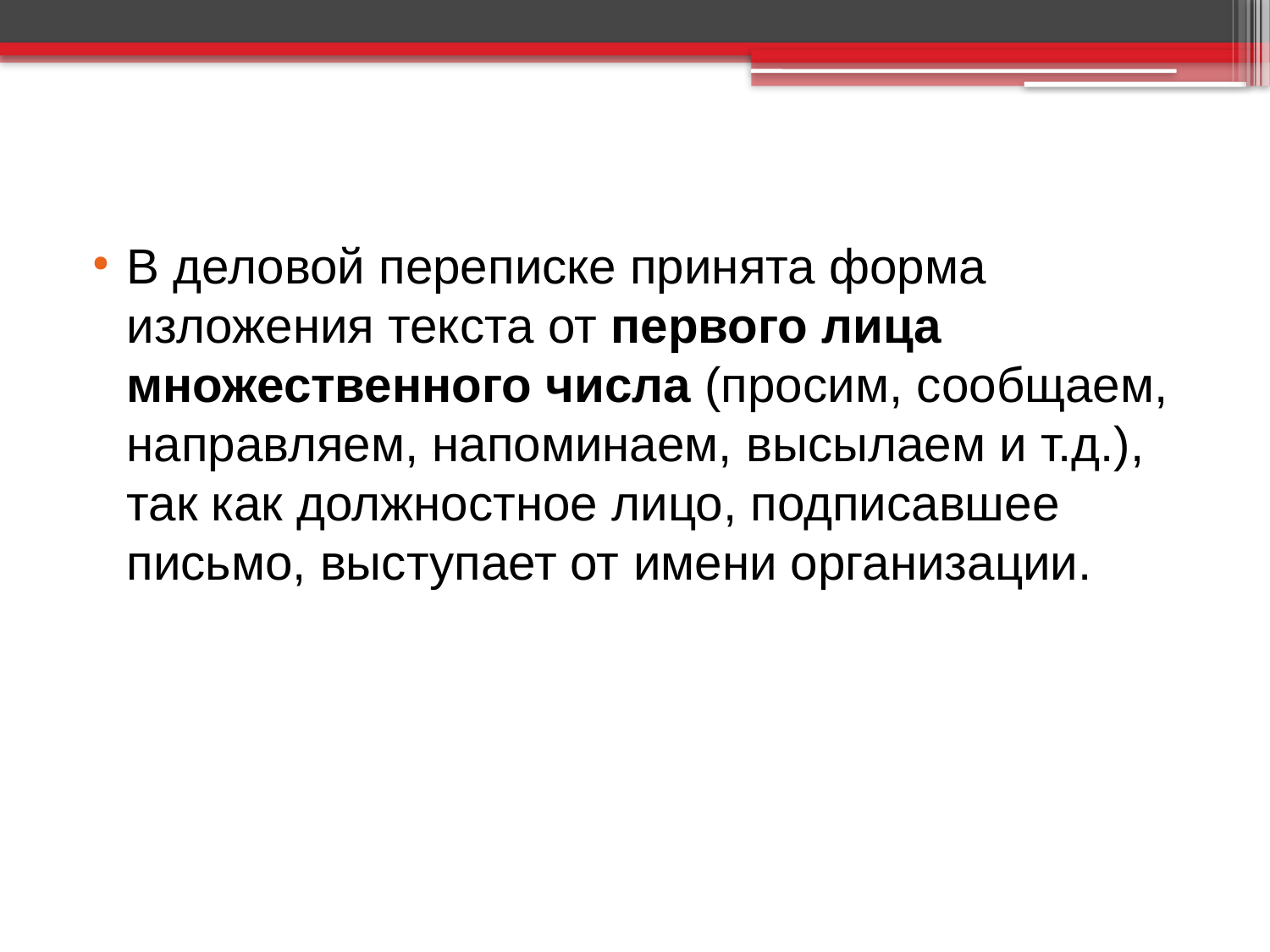

В деловой переписке принята форма изложения текста от первого лица множественного числа (просим, сообщаем, направляем, напоминаем, высылаем и т.д.), так как должностное лицо, подписавшее письмо, выступает от имени организации.